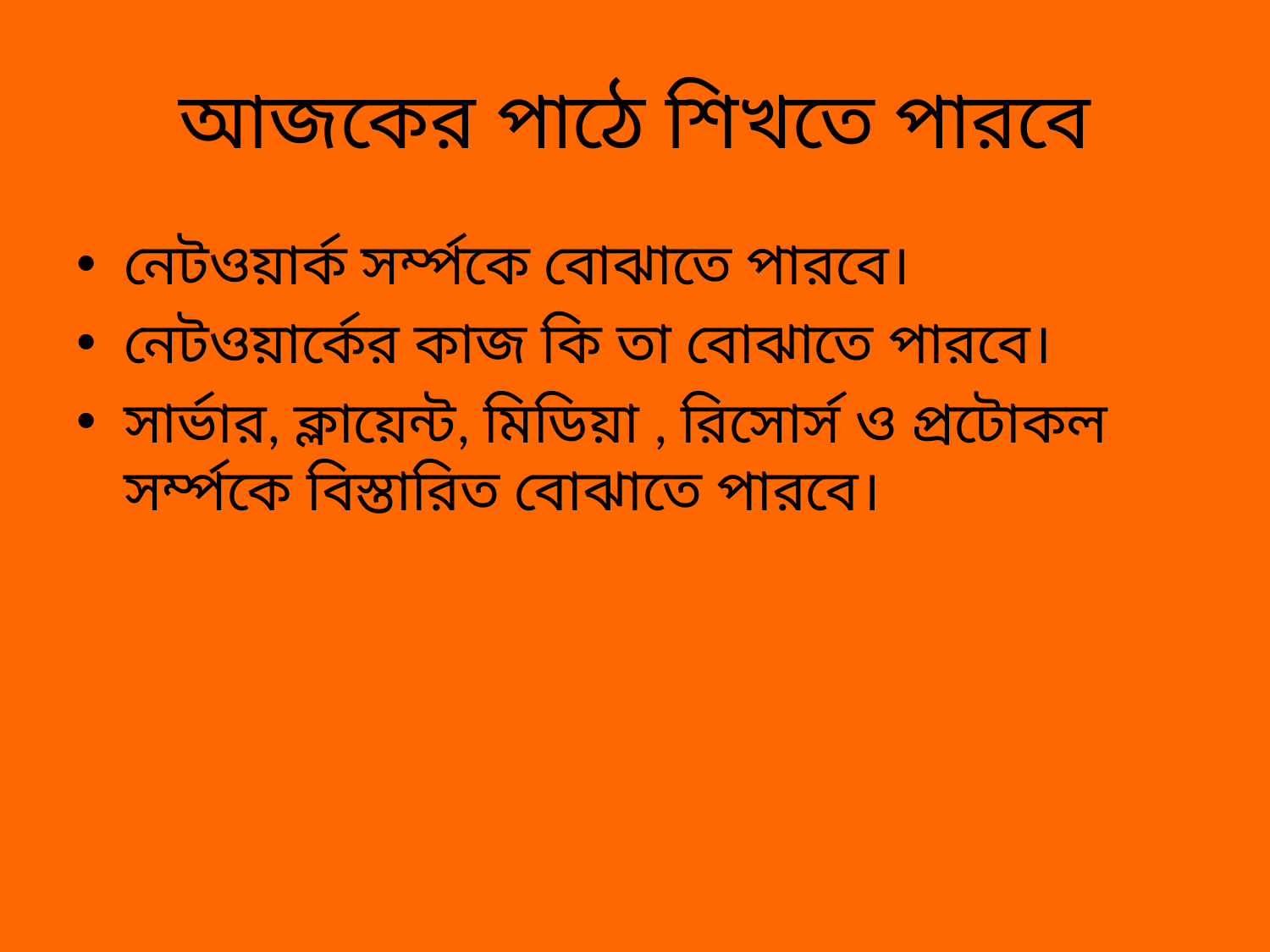

# আজকের পাঠে শিখতে পারবে
নেটওয়ার্ক সর্ম্পকে বোঝাতে পারবে।
নেটওয়ার্কের কাজ কি তা বোঝাতে পারবে।
সার্ভার, ক্লায়েন্ট, মিডিয়া , রিসোর্স ও প্রটোকল সর্ম্পকে বিস্তারিত বোঝাতে পারবে।